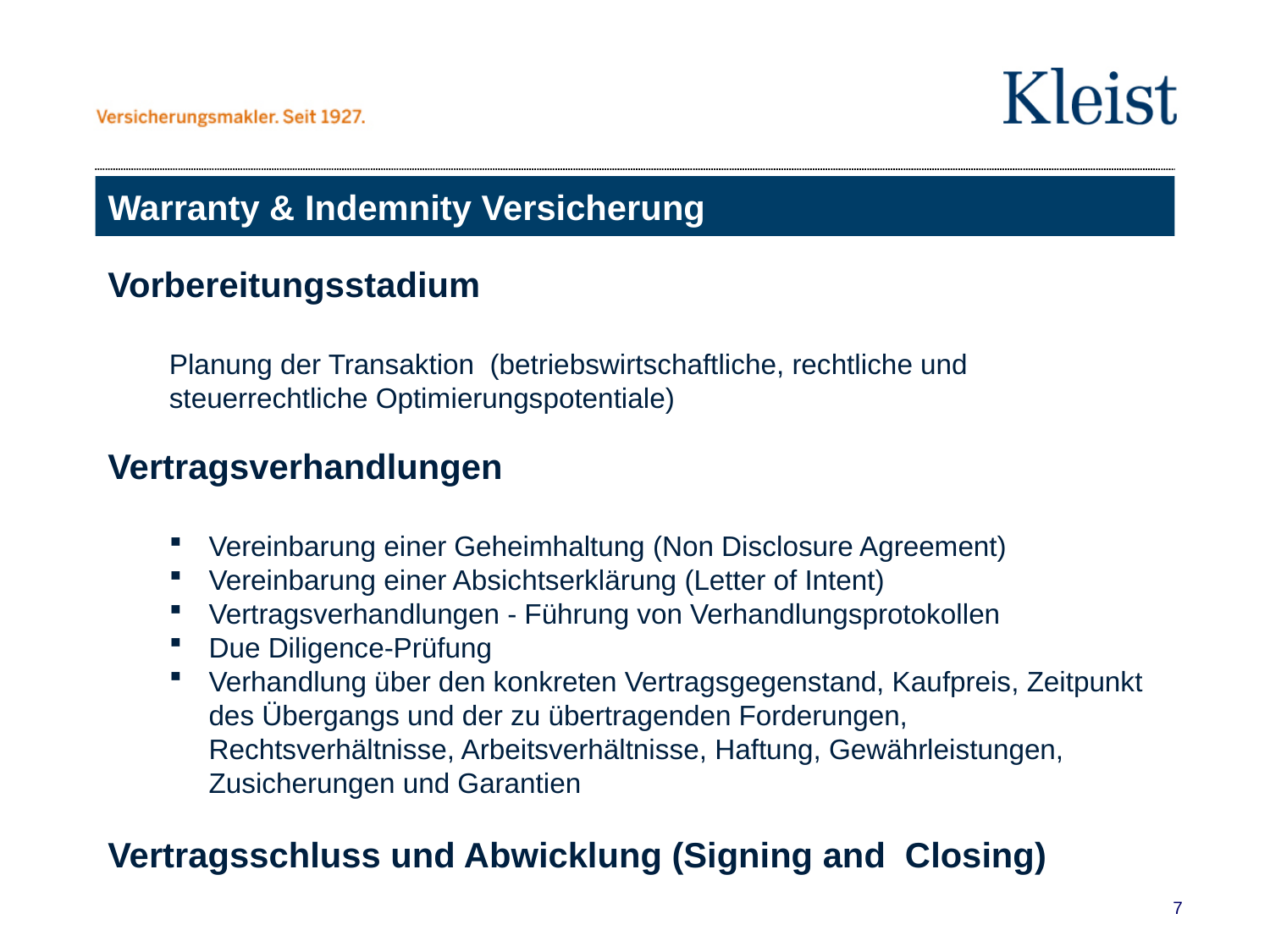

# Warranty & Indemnity Versicherung
Vorbereitungsstadium
Planung der Transaktion  (betriebswirtschaftliche, rechtliche und steuerrechtliche Optimierungspotentiale)

Vertragsverhandlungen

Vereinbarung einer Geheimhaltung (Non Disclosure Agreement)
Vereinbarung einer Absichtserklärung (Letter of Intent)
Vertragsverhandlungen - Führung von Verhandlungsprotokollen
Due Diligence-Prüfung
Verhandlung über den konkreten Vertragsgegenstand, Kaufpreis, Zeitpunkt des Übergangs und der zu übertragenden Forderungen, Rechtsverhältnisse, Arbeitsverhältnisse, Haftung, Gewährleistungen, Zusicherungen und Garantien
Vertragsschluss und Abwicklung (Signing and  Closing)